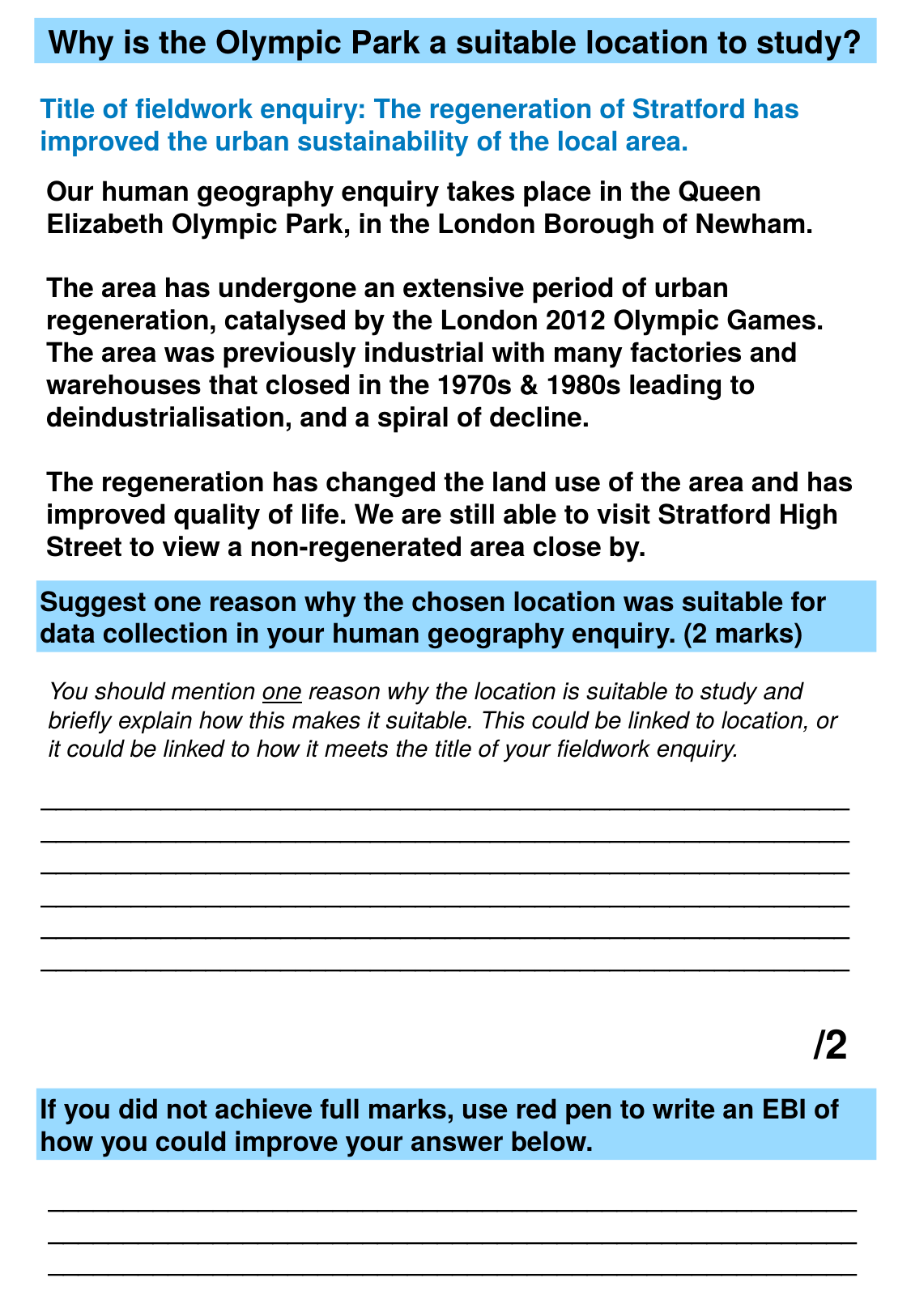

Why is the Olympic Park a suitable location to study?
Title of fieldwork enquiry: The regeneration of Stratford has improved the urban sustainability of the local area.
Our human geography enquiry takes place in the Queen Elizabeth Olympic Park, in the London Borough of Newham.

The area has undergone an extensive period of urban regeneration, catalysed by the London 2012 Olympic Games. The area was previously industrial with many factories and warehouses that closed in the 1970s & 1980s leading to deindustrialisation, and a spiral of decline.

The regeneration has changed the land use of the area and has improved quality of life. We are still able to visit Stratford High Street to view a non-regenerated area close by.
Suggest one reason why the chosen location was suitable for data collection in your human geography enquiry. (2 marks)
You should mention one reason why the location is suitable to study and briefly explain how this makes it suitable. This could be linked to location, or it could be linked to how it meets the title of your fieldwork enquiry.
____________________________________________________________________________________________________________________________________________________________________________________________________________________________________________________________________________________________________________________________________
/2
If you did not achieve full marks, use red pen to write an EBI of how you could improve your answer below.
__________________________________________________________________________________________________________________________________________________________________